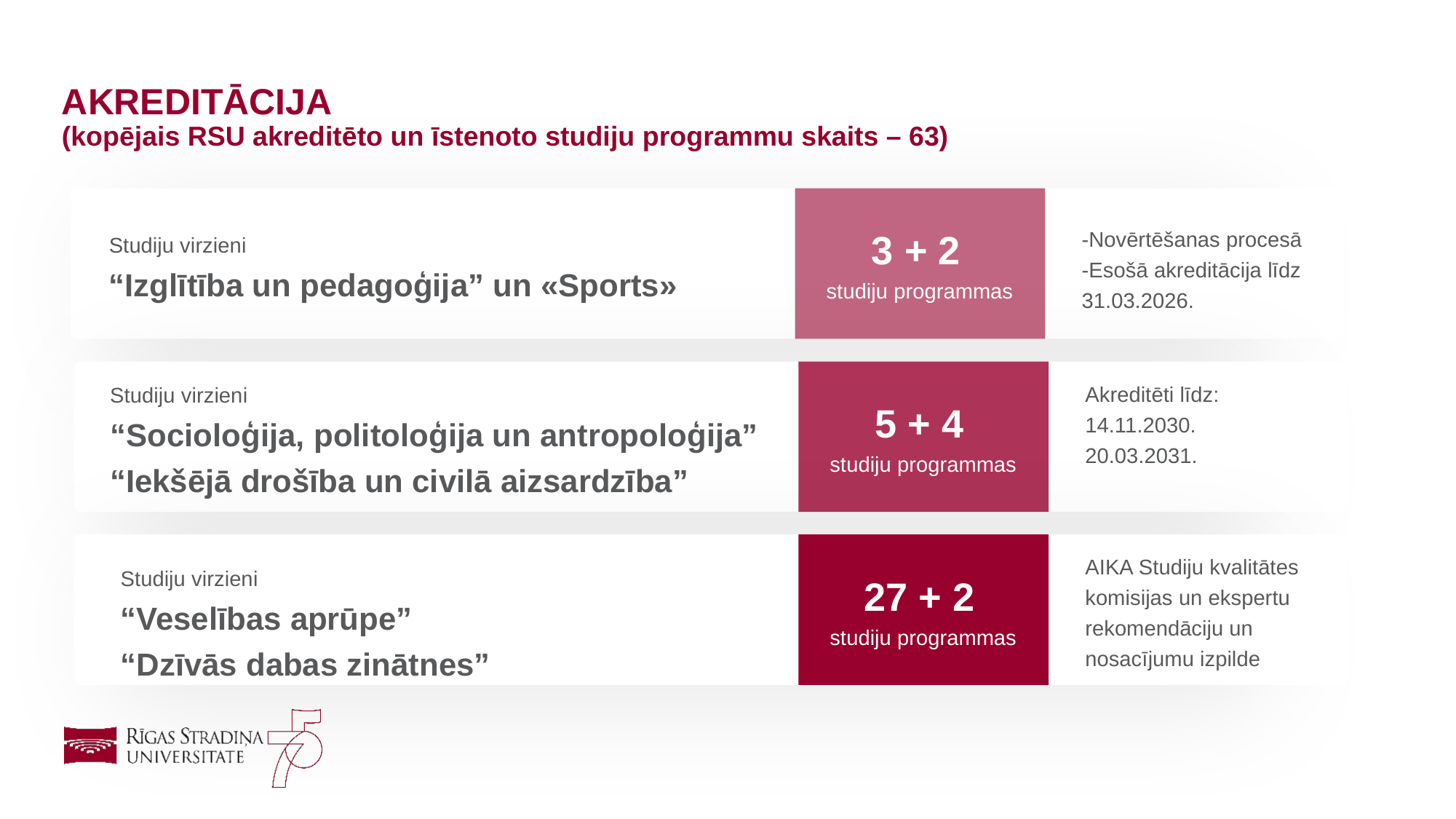

AKREDITĀCIJA
(kopējais RSU akreditēto un īstenoto studiju programmu skaits – 63)

3 + 2
studiju programmas
-Novērtēšanas procesā
-Esošā akreditācija līdz 31.03.2026.
Studiju virzieni
“Izglītība un pedagoģija” un «Sports»

Akreditēti līdz:
14.11.2030.
20.03.2031.
Studiju virzieni
“Socioloģija, politoloģija un antropoloģija” “Iekšējā drošība un civilā aizsardzība”
5 + 4
studiju programmas

AIKA Studiju kvalitātes komisijas un ekspertu rekomendāciju un nosacījumu izpilde
Studiju virzieni
“Veselības aprūpe”
“Dzīvās dabas zinātnes”
27 + 2
studiju programmas